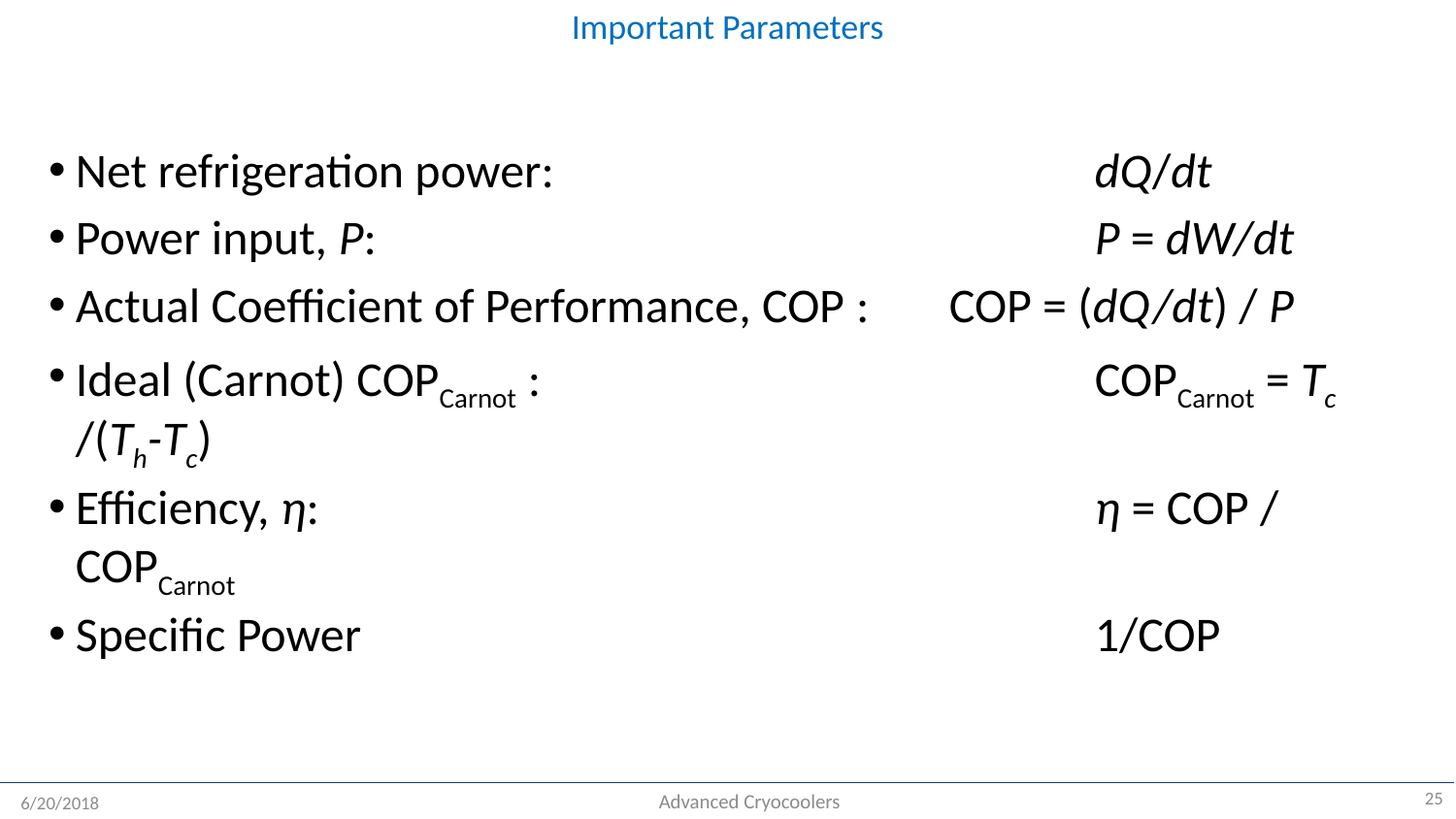

# Important Parameters
Net refrigeration power:	 			dQ/dt
Power input, P:					P = dW/dt
Actual Coefficient of Performance, COP :	COP = (dQ/dt) / P
Ideal (Carnot) COPCarnot :				COPCarnot = Tc /(Th-Tc)
Efficiency, η:						η = COP / COPCarnot
Specific Power						1/COP

25
Advanced Cryocoolers
6/20/2018